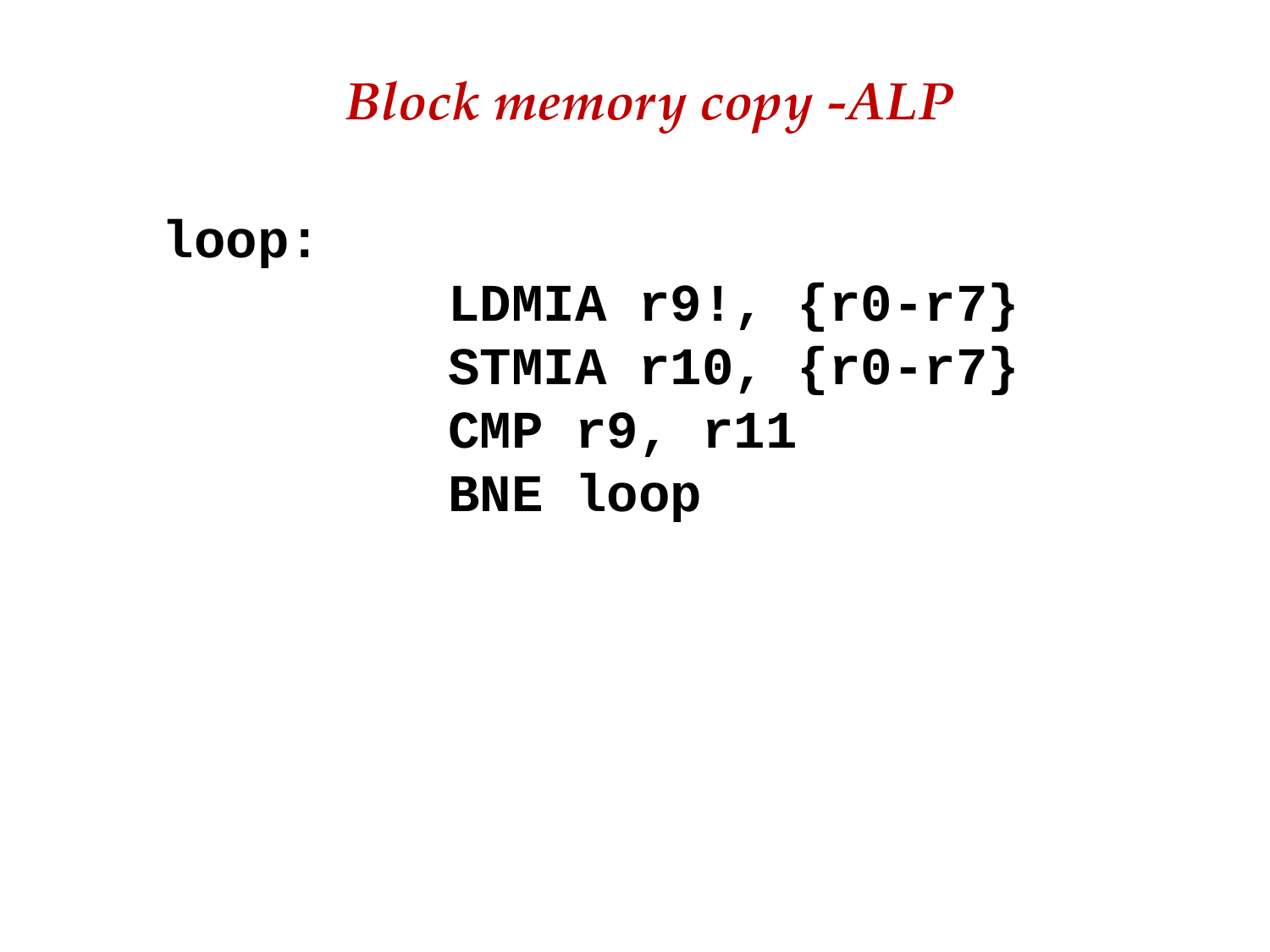

Block memory copy -ALP
loop:
         LDMIA r9!, {r0-r7}
         STMIA r10, {r0-r7}
         CMP r9, r11
         BNE loop